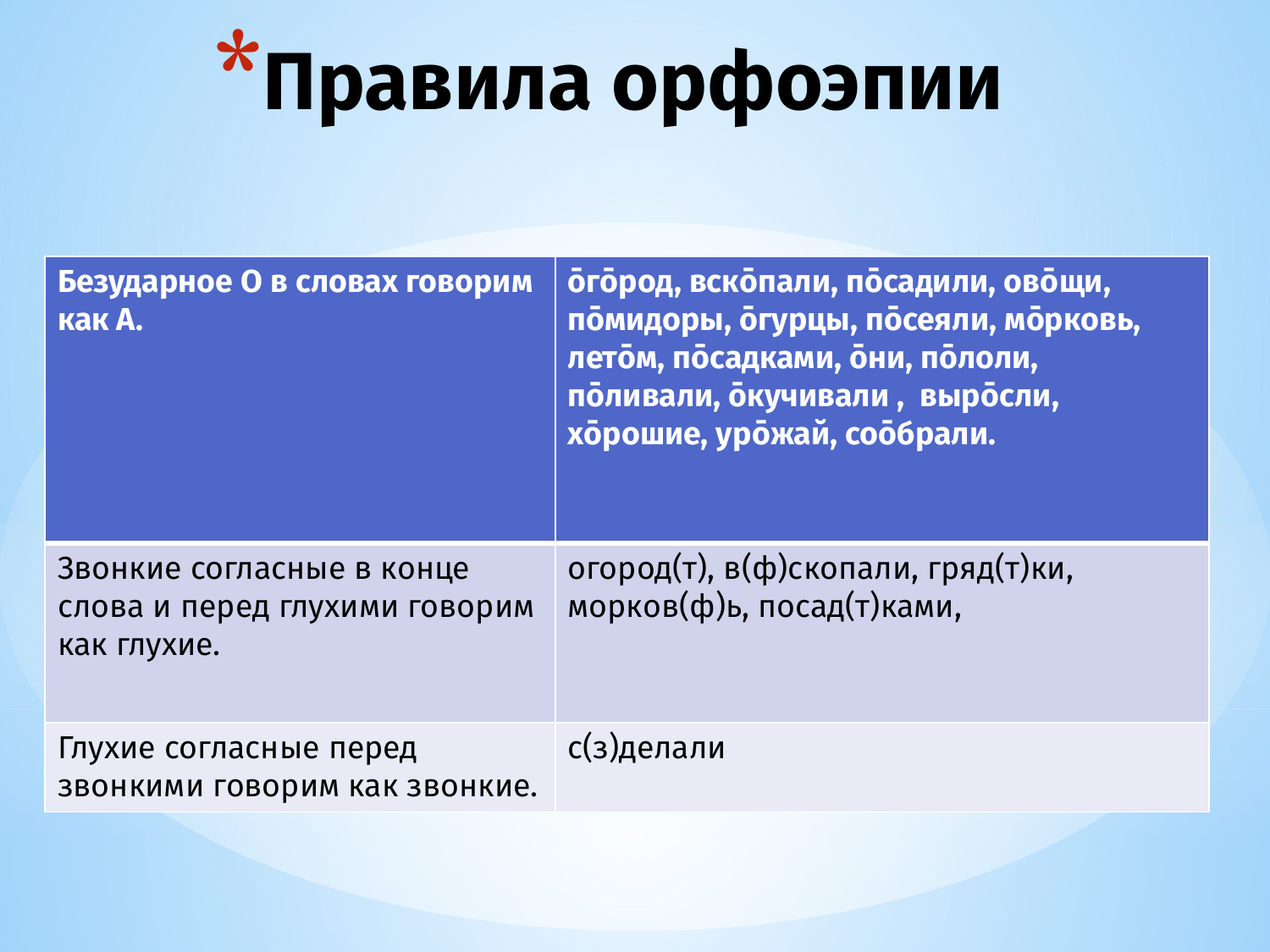

# Правила орфоэпии
| Безударное О в словах говорим как А. | ōгōрод, вскōпали, пōсадили, овōщи, пōмидоры, ōгурцы, пōсеяли, мōрковь, летōм, пōсадками, ōни, пōлоли, пōливали, ōкучивали , вырōсли, хōрошие, урōжай, соōбрали. |
| --- | --- |
| Звонкие согласные в конце слова и перед глухими говорим как глухие. | огород(т), в(ф)скопали, гряд(т)ки, морков(ф)ь, посад(т)ками, |
| Глухие согласные перед звонкими говорим как звонкие. | с(з)делали |